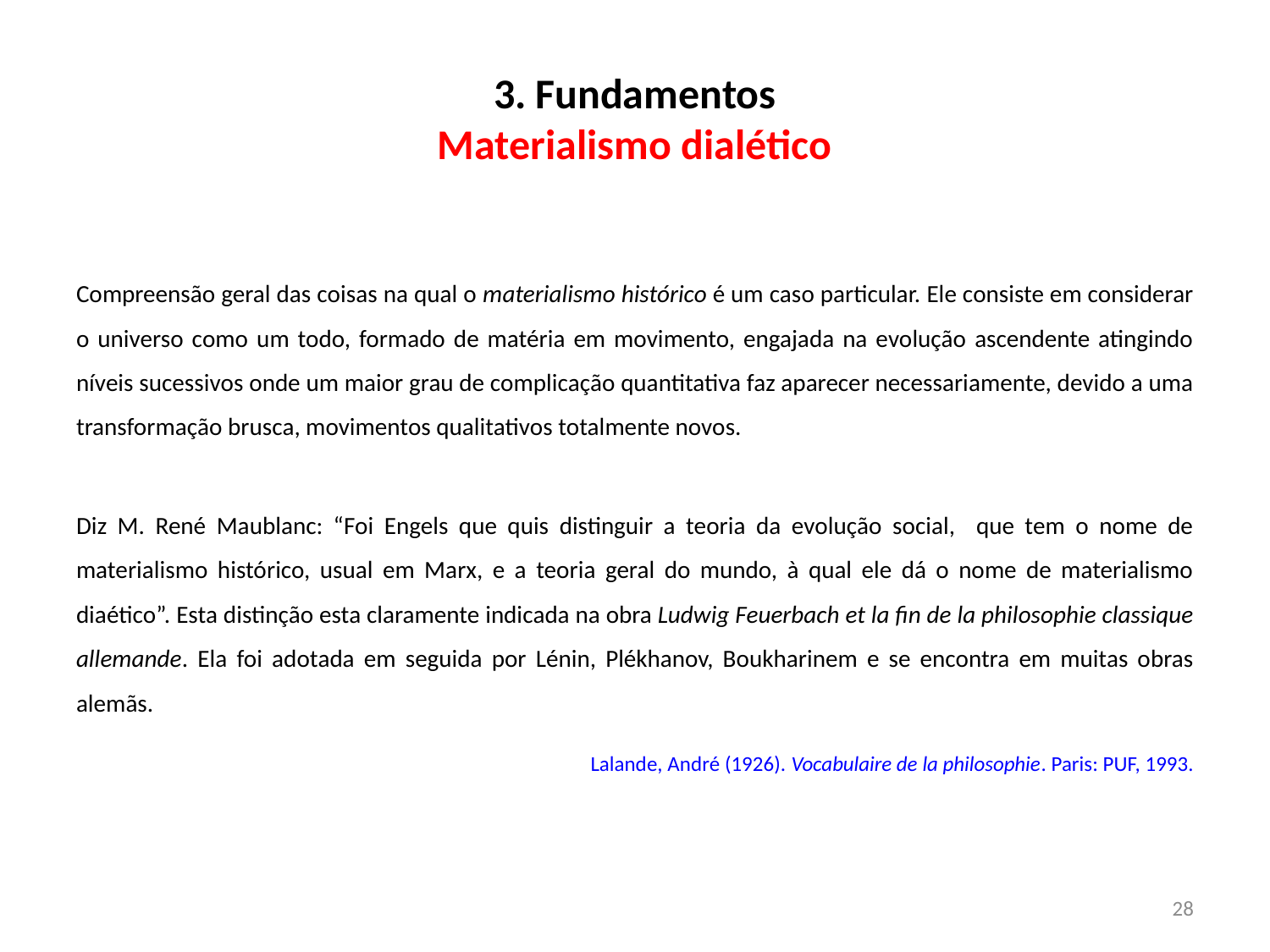

# 3. Fundamentos Materialismo dialético

Compreensão geral das coisas na qual o materialismo histórico é um caso particular. Ele consiste em considerar o universo como um todo, formado de matéria em movimento, engajada na evolução ascendente atingindo níveis sucessivos onde um maior grau de complicação quantitativa faz aparecer necessariamente, devido a uma transformação brusca, movimentos qualitativos totalmente novos.

Diz M. René Maublanc: “Foi Engels que quis distinguir a teoria da evolução social,  que tem o nome de materialismo histórico, usual em Marx, e a teoria geral do mundo, à qual ele dá o nome de materialismo diaético”. Esta distinção esta claramente indicada na obra Ludwig Feuerbach et la fin de la philosophie classique allemande. Ela foi adotada em seguida por Lénin, Plékhanov, Boukharinem e se encontra em muitas obras alemãs.

Lalande, André (1926). Vocabulaire de la philosophie. Paris: PUF, 1993.

28